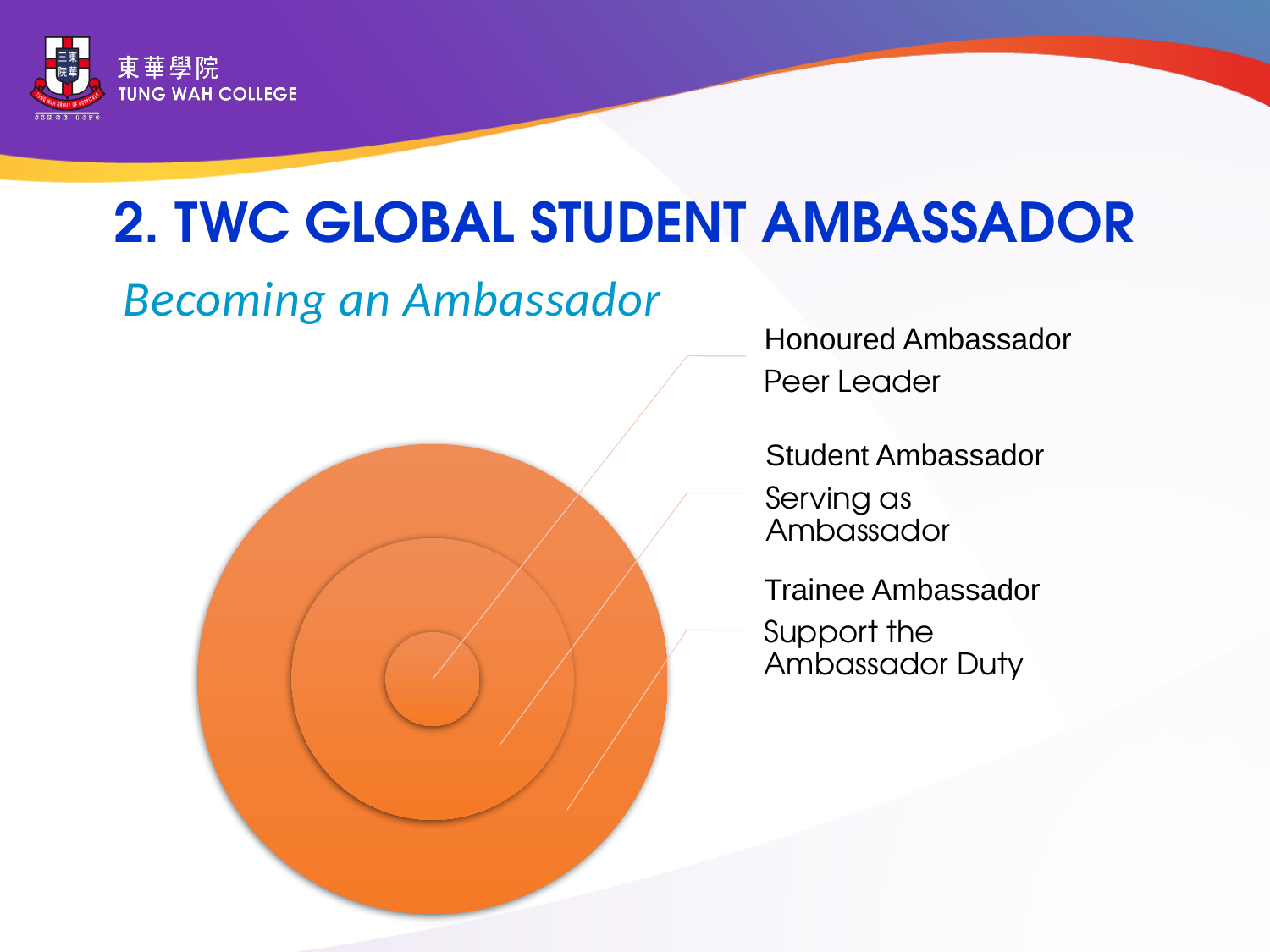

2. TWC GLOBAL STUDENT AMBASSADOR
Becoming an Ambassador
Honoured Ambassador
Peer Leader
Student Ambassador
Serving as Ambassador
Trainee Ambassador
Support the Ambassador Duty